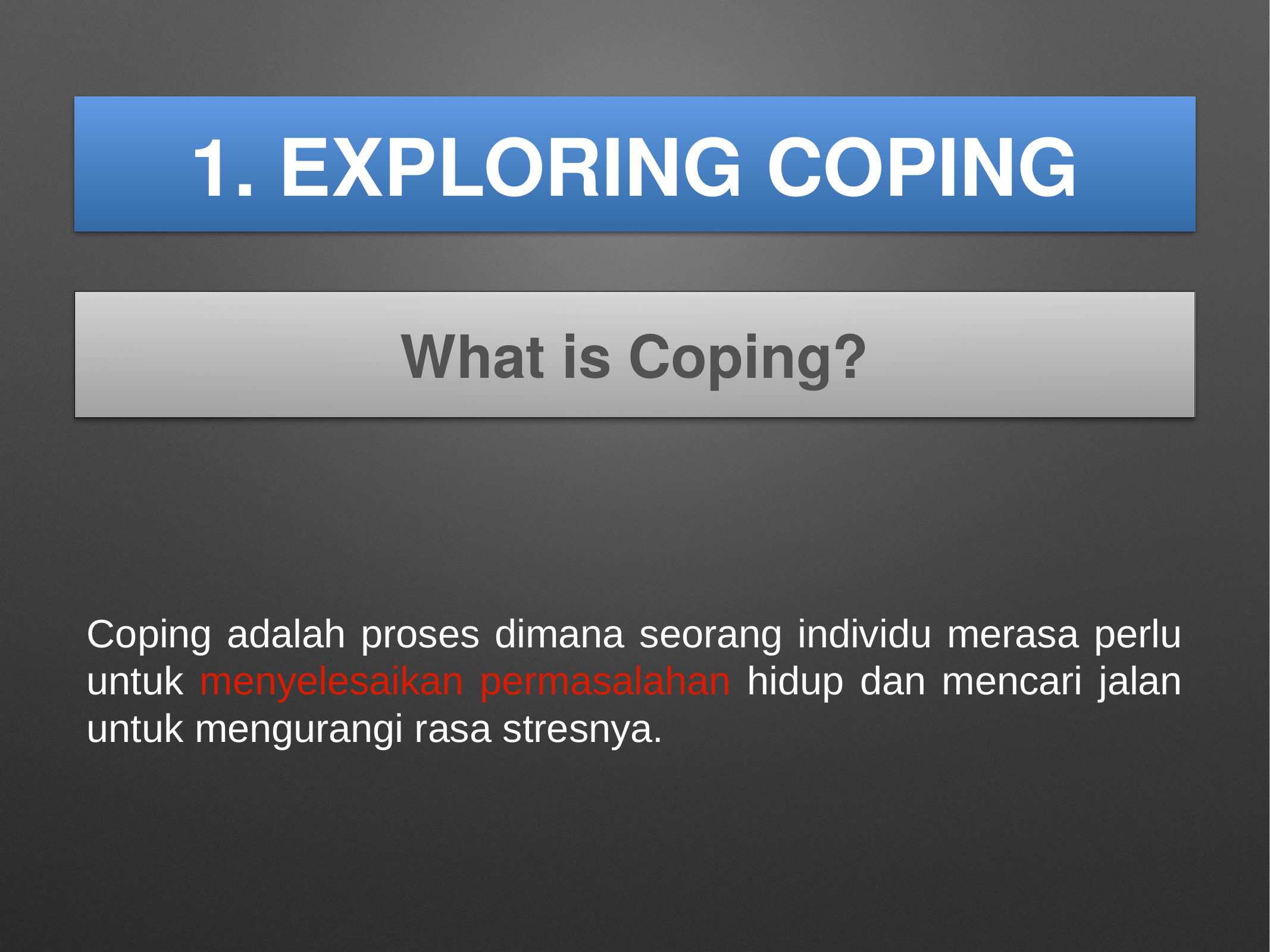

# 1. EXPLORING COPING
What is Coping?
Coping adalah proses dimana seorang individu merasa perlu untuk menyelesaikan permasalahan hidup dan mencari jalan untuk mengurangi rasa stresnya.